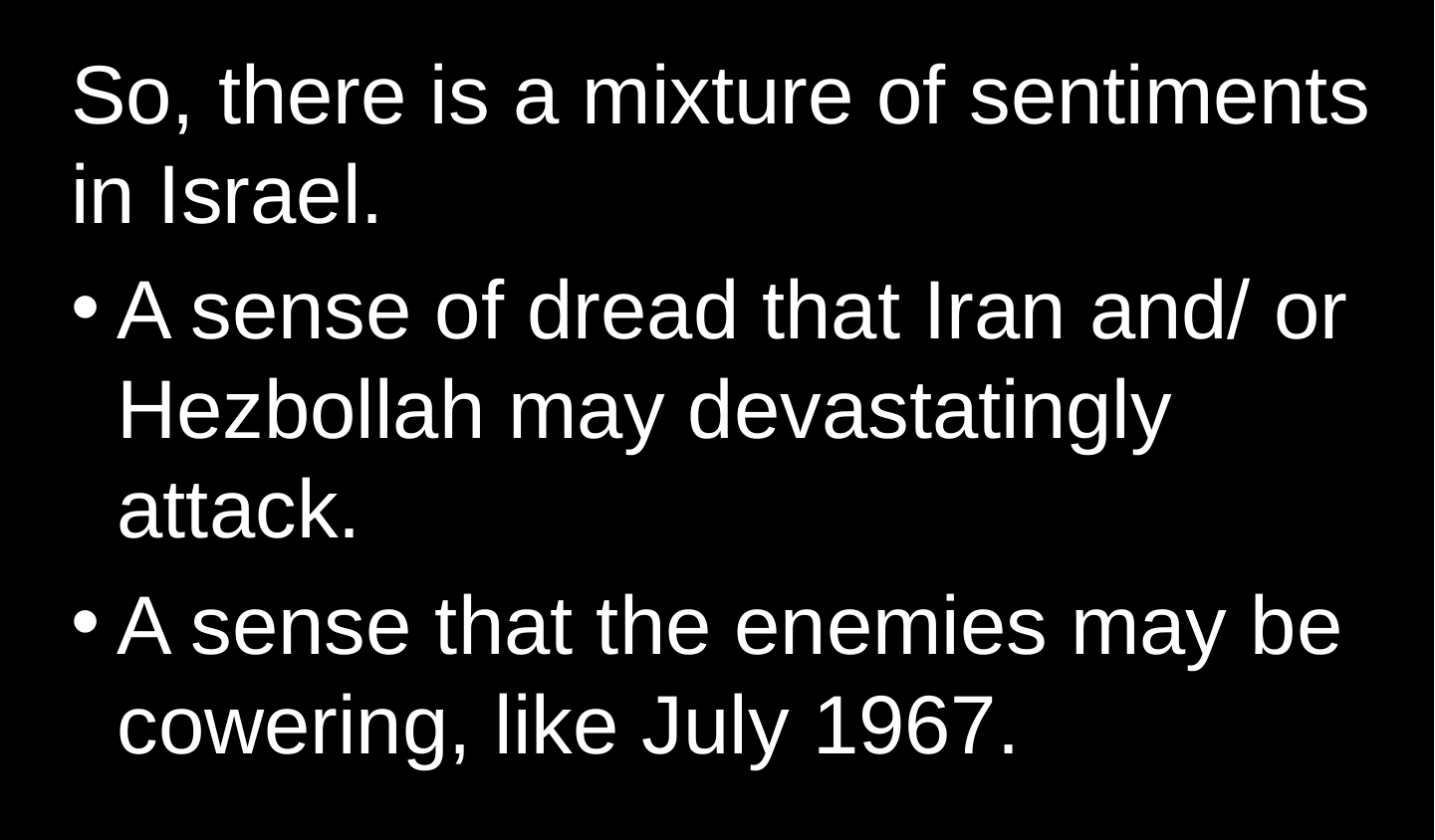

So, there is a mixture of sentiments in Israel.
A sense of dread that Iran and/ or  Hezbollah may devastatingly attack.
A sense that the enemies may be cowering, like July 1967.